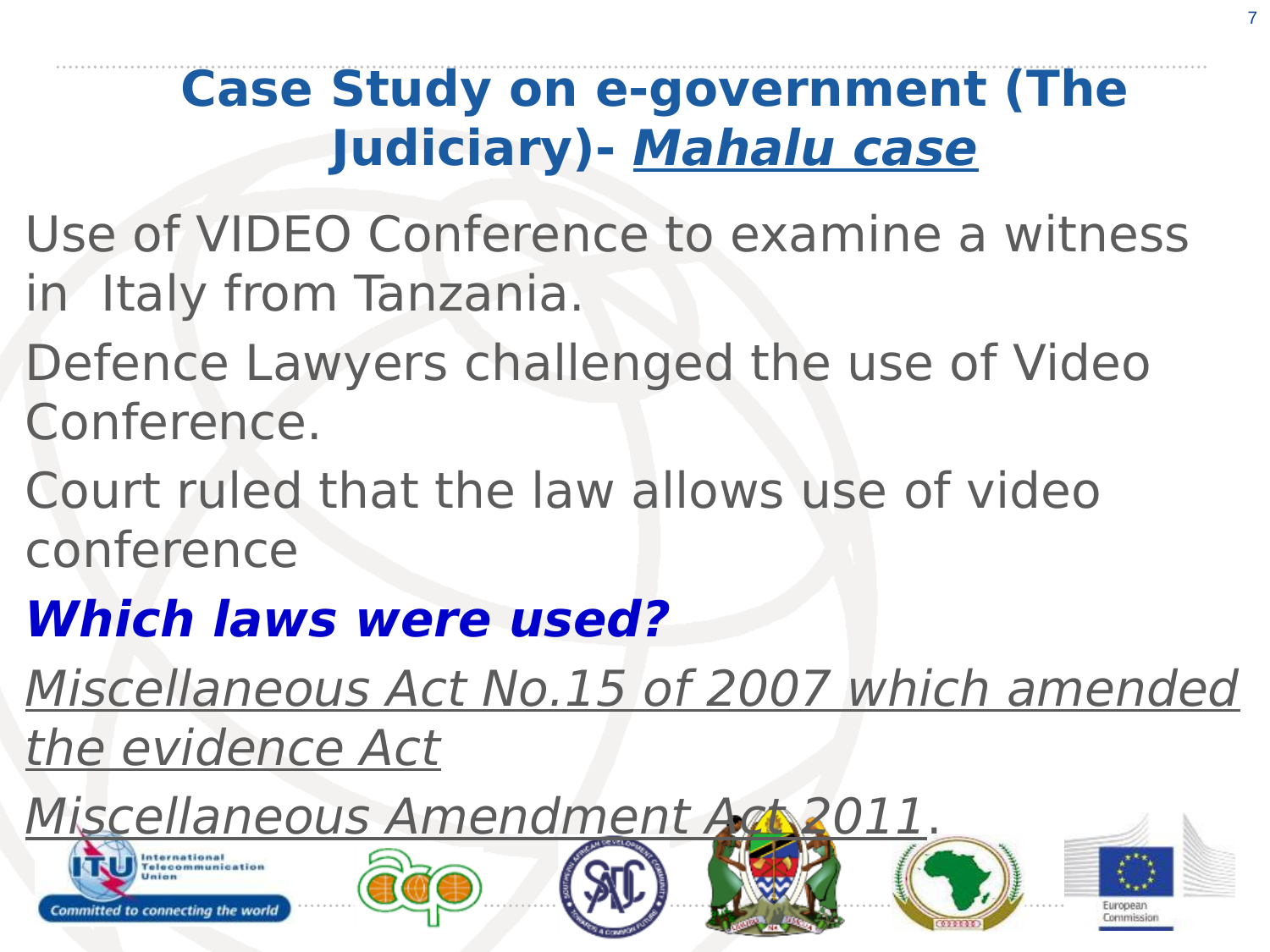

7
# Case Study on e-government (The Judiciary)- Mahalu case
Use of VIDEO Conference to examine a witness in  Italy from Tanzania.
Defence Lawyers challenged the use of Video Conference.
Court ruled that the law allows use of video conference
Which laws were used?
Miscellaneous Act No.15 of 2007 which amended the evidence Act
Miscellaneous Amendment Act 2011.